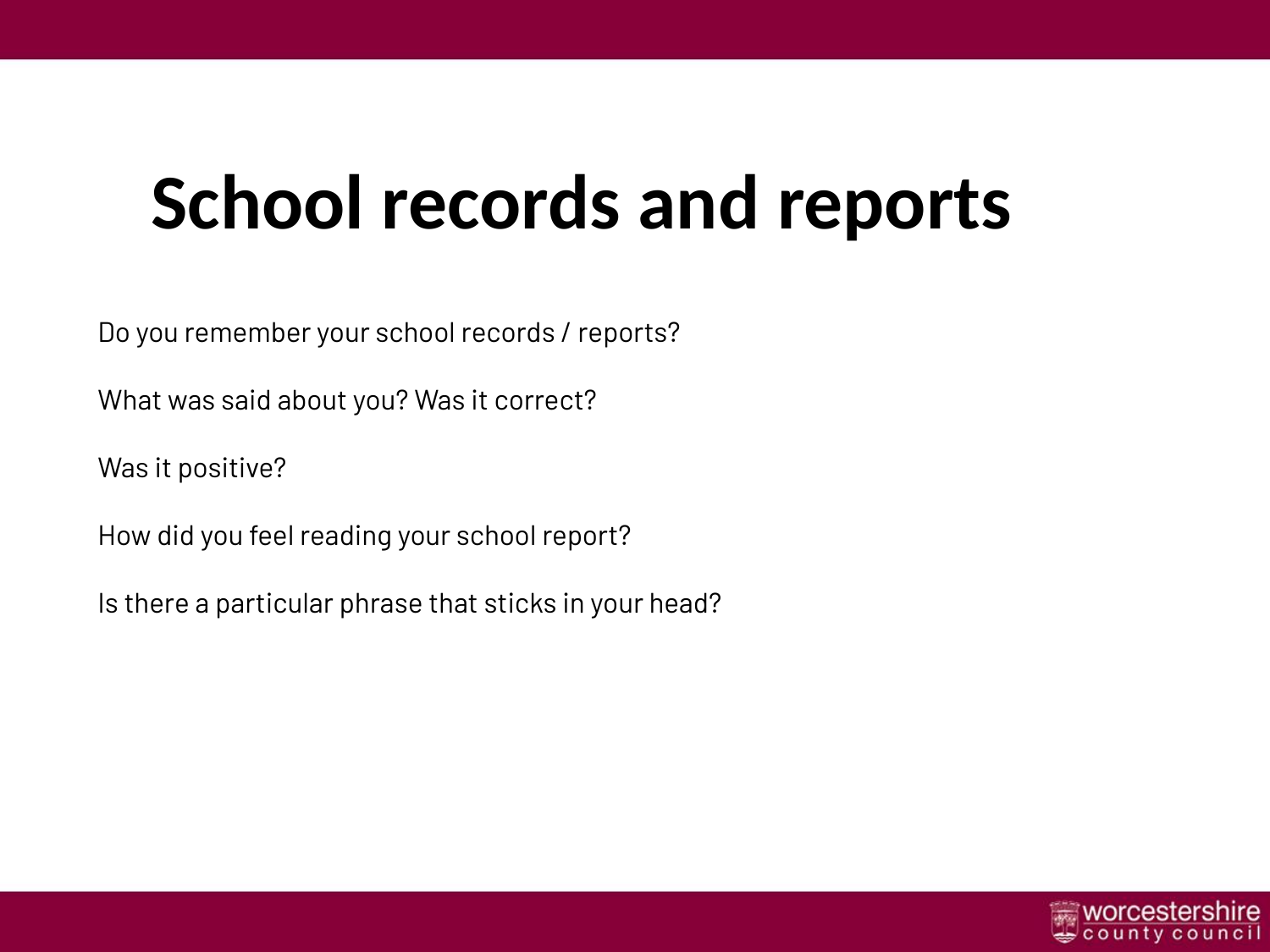

# School records and reports
Do you remember your school records / reports?

What was said about you? Was it correct?

Was it positive?

How did you feel reading your school report?

Is there a particular phrase that sticks in your head?